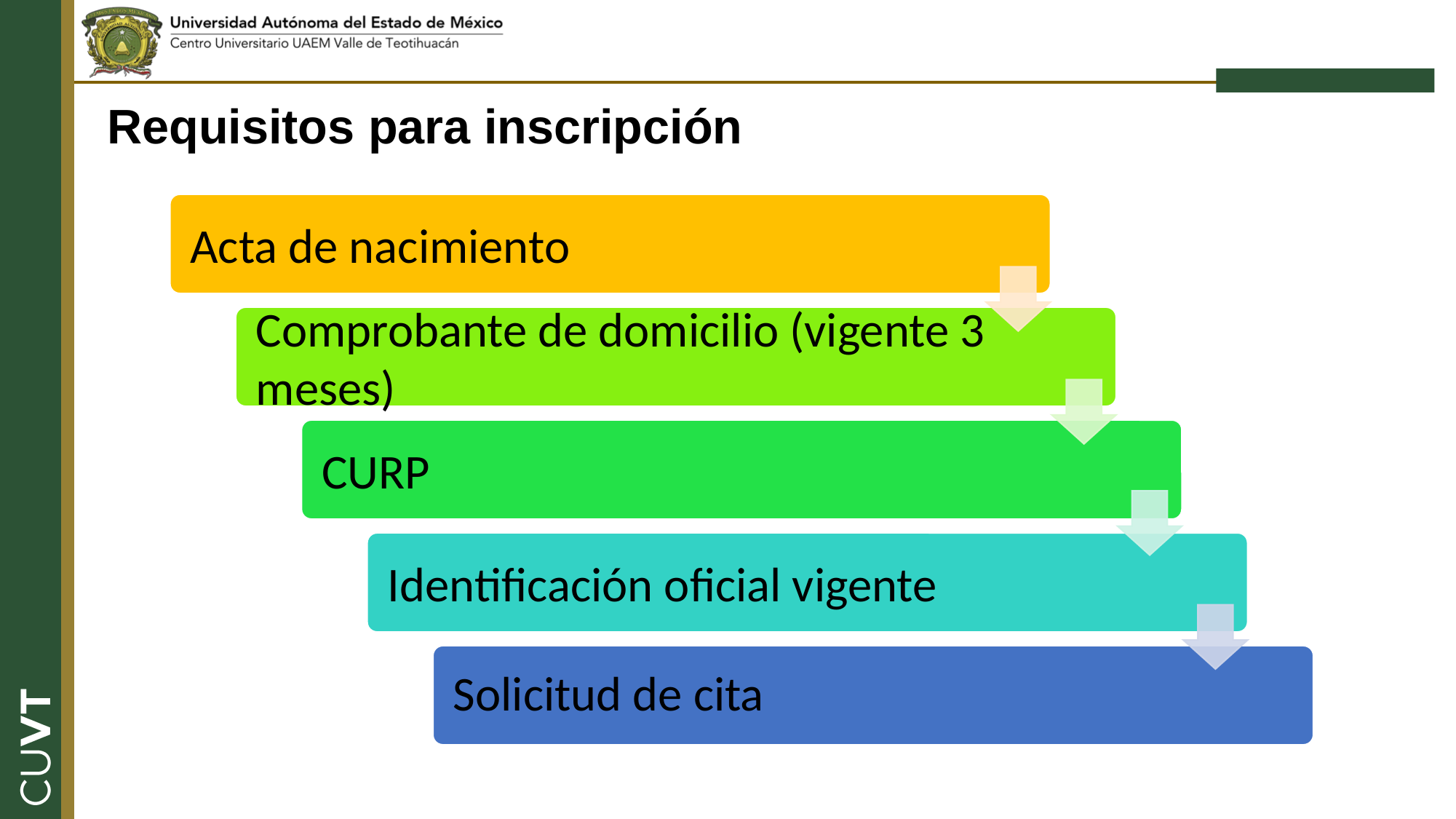

Requisitos para inscripción
Acta de nacimiento
Comprobante de domicilio (vigente 3 meses)
CURP
Identificación oficial vigente
Solicitud de cita